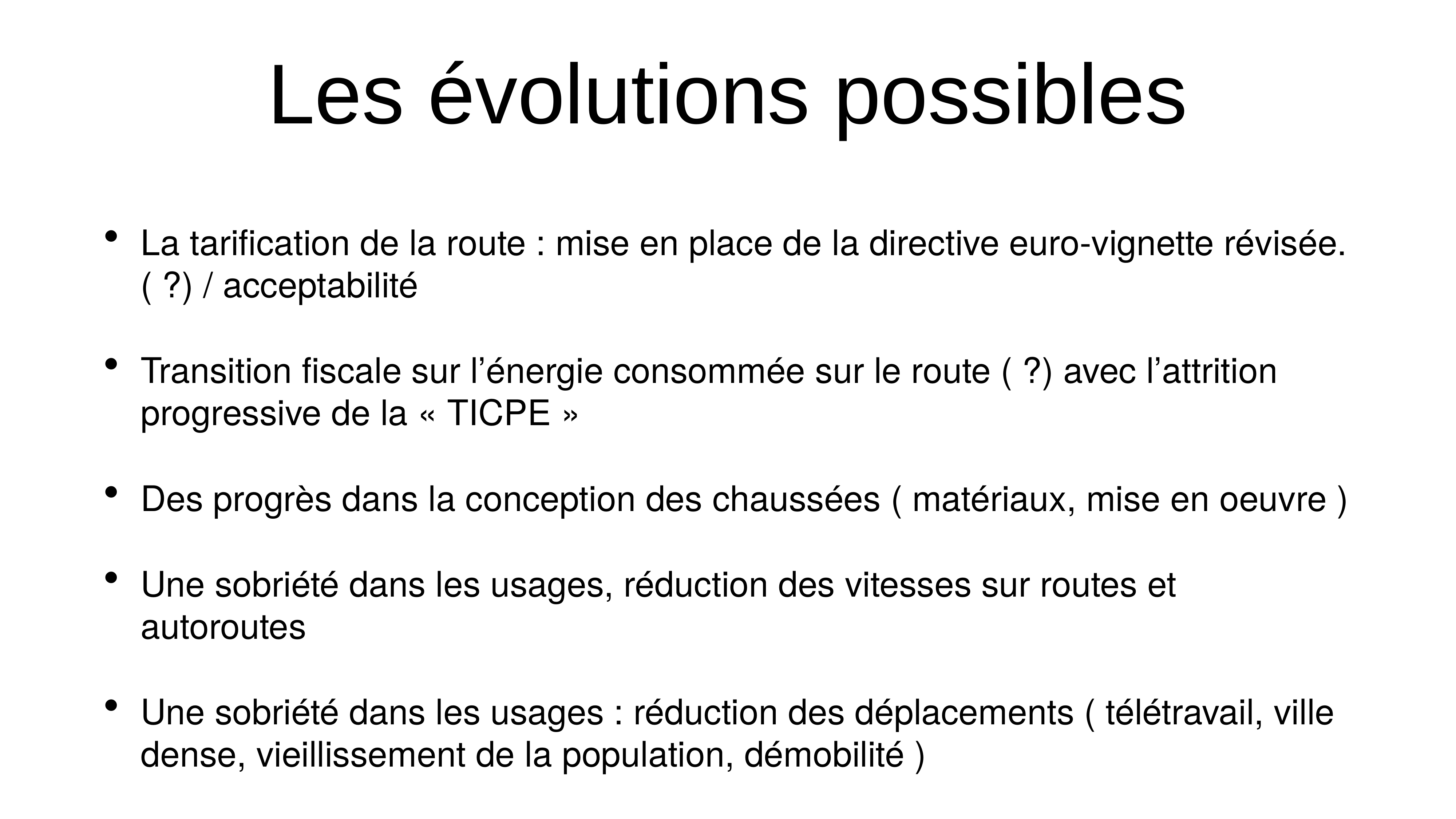

# Les évolutions possibles
La tarification de la route : mise en place de la directive euro-vignette révisée. ( ?) / acceptabilité
Transition fiscale sur l’énergie consommée sur le route ( ?) avec l’attrition progressive de la « TICPE »
Des progrès dans la conception des chaussées ( matériaux, mise en oeuvre )
Une sobriété dans les usages, réduction des vitesses sur routes et autoroutes
Une sobriété dans les usages : réduction des déplacements ( télétravail, ville dense, vieillissement de la population, démobilité )